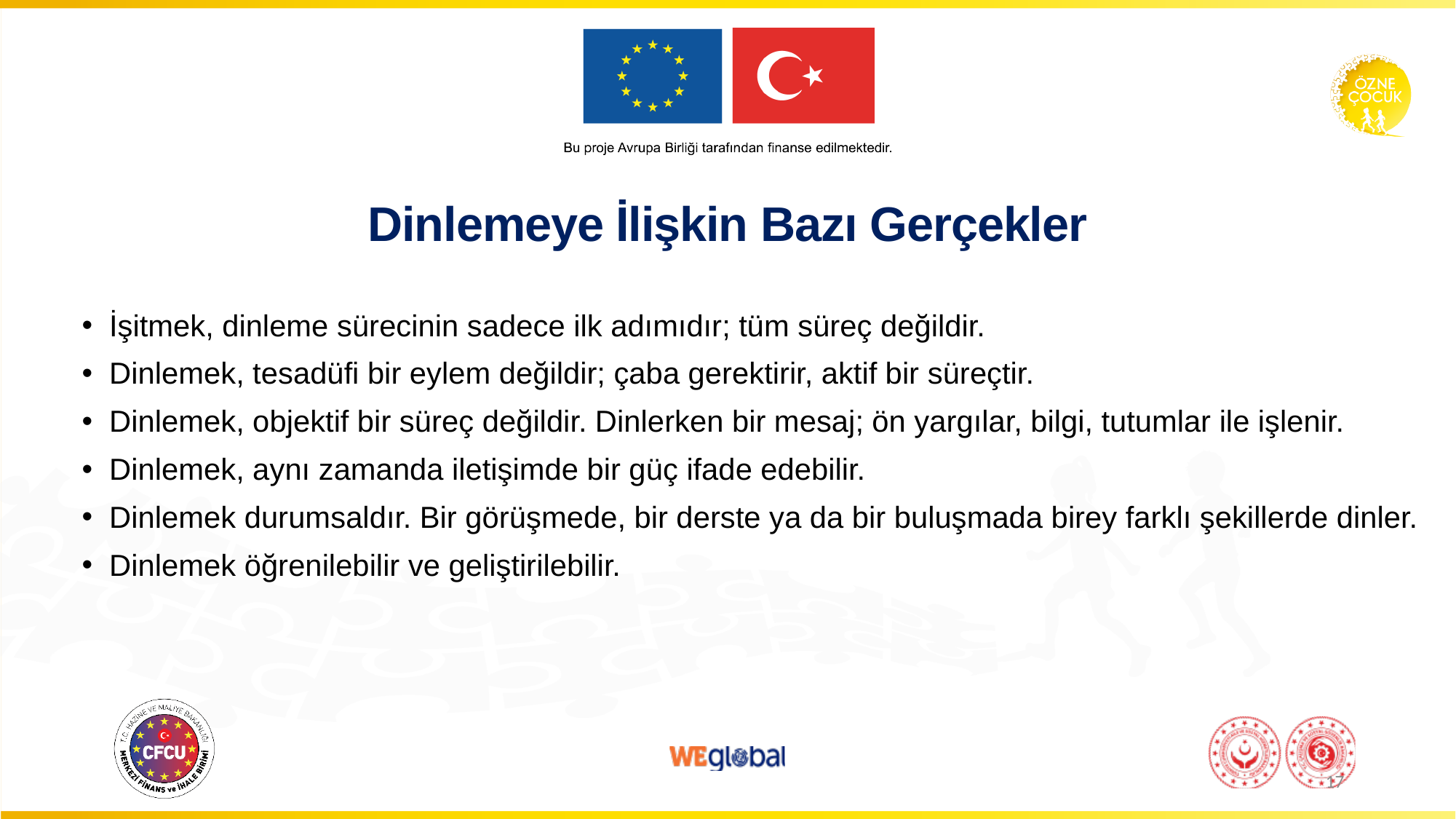

# Dinlemeye İlişkin Bazı Gerçekler
İşitmek, dinleme sürecinin sadece ilk adımıdır; tüm süreç değildir.
Dinlemek, tesadüfi bir eylem değildir; çaba gerektirir, aktif bir süreçtir.
Dinlemek, objektif bir süreç değildir. Dinlerken bir mesaj; ön yargılar, bilgi, tutumlar ile işlenir.
Dinlemek, aynı zamanda iletişimde bir güç ifade edebilir.
Dinlemek durumsaldır. Bir görüşmede, bir derste ya da bir buluşmada birey farklı şekillerde dinler.
Dinlemek öğrenilebilir ve geliştirilebilir.
17